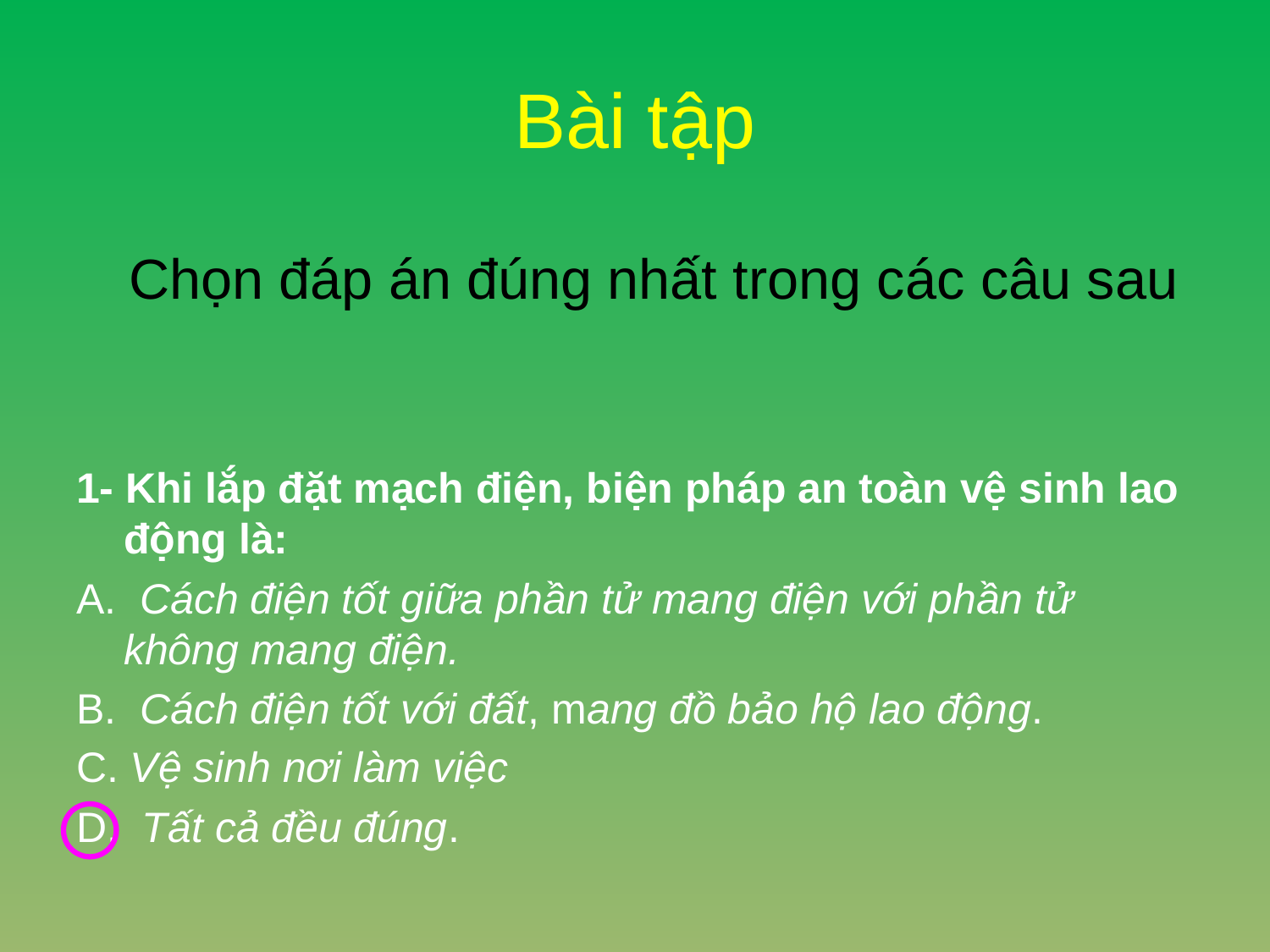

# Bài tập
Chọn đáp án đúng nhất trong các câu sau
1- Khi lắp đặt mạch điện, biện pháp an toàn vệ sinh lao động là:
A.  Cách điện tốt giữa phần tử mang điện với phần tử không mang điện.
B.  Cách điện tốt với đất, mang đồ bảo hộ lao động.
C. Vệ sinh nơi làm việc
D.  Tất cả đều đúng.